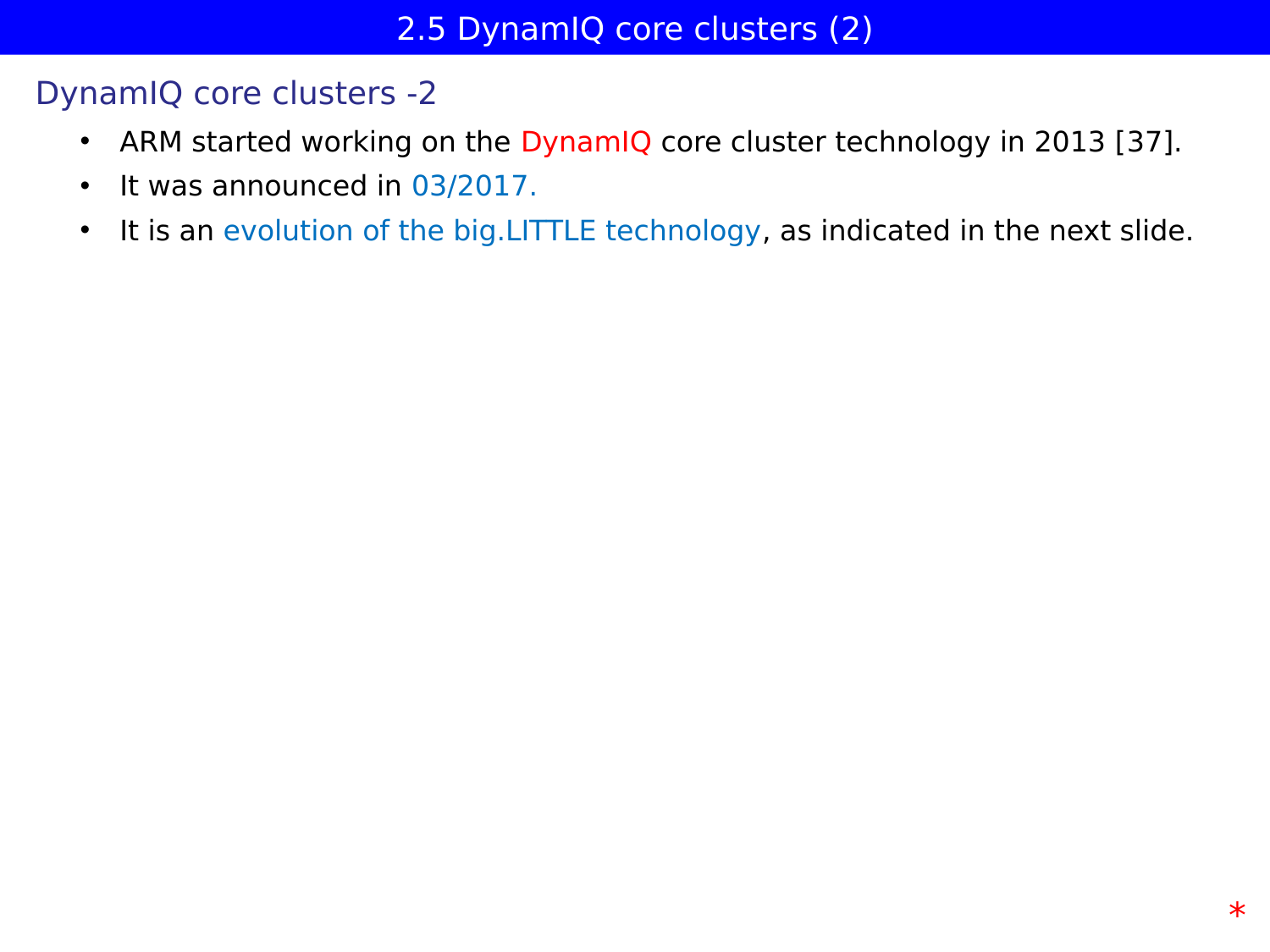

# 2.5 DynamIQ core clusters (2)
DynamIQ core clusters -2
ARM started working on the DynamIQ core cluster technology in 2013 [37].
It was announced in 03/2017.
It is an evolution of the big.LITTLE technology, as indicated in the next slide.
*